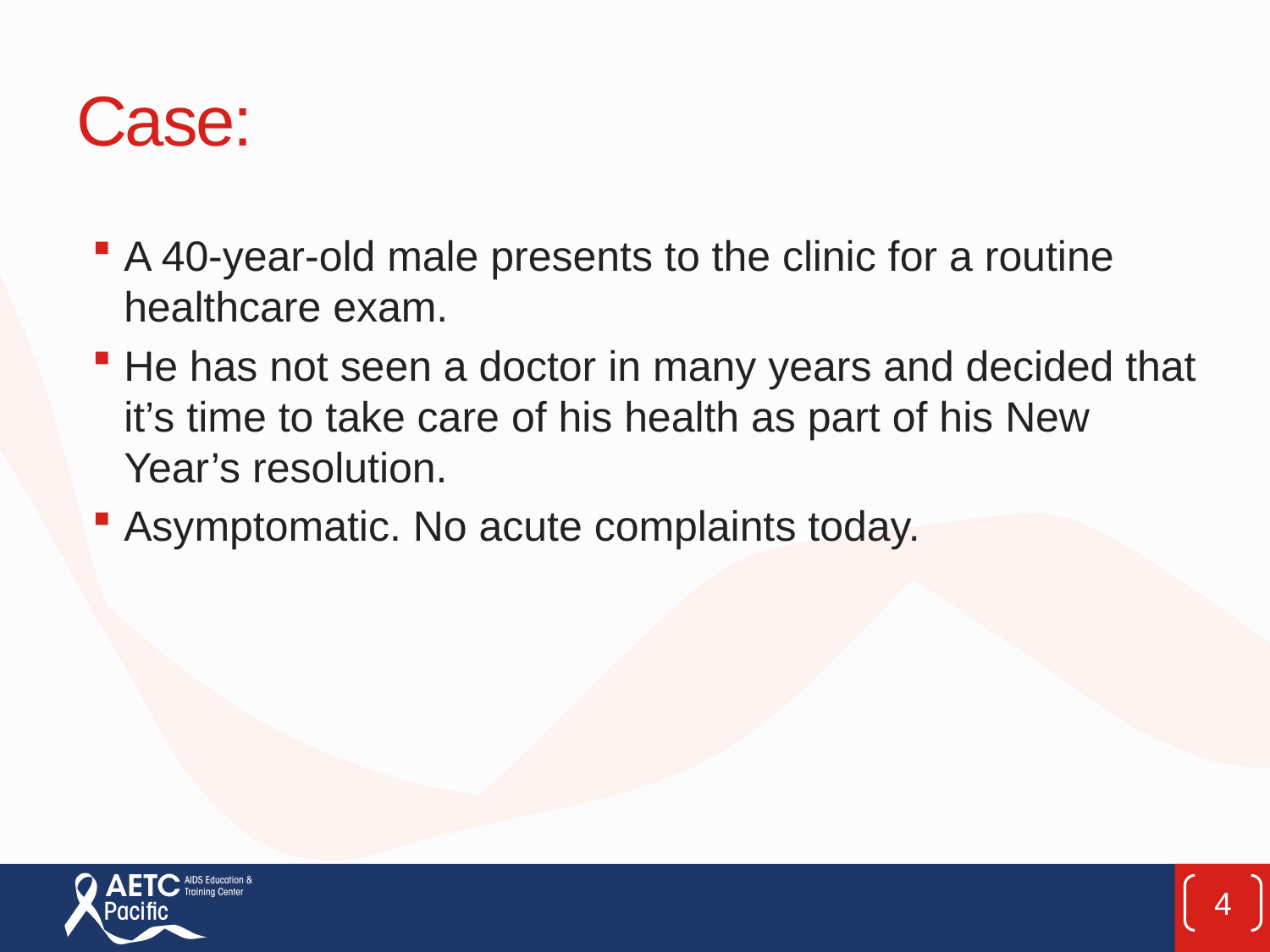

# Case:
A 40-year-old male presents to the clinic for a routine healthcare exam.
He has not seen a doctor in many years and decided that it’s time to take care of his health as part of his New Year’s resolution.
Asymptomatic. No acute complaints today.

4